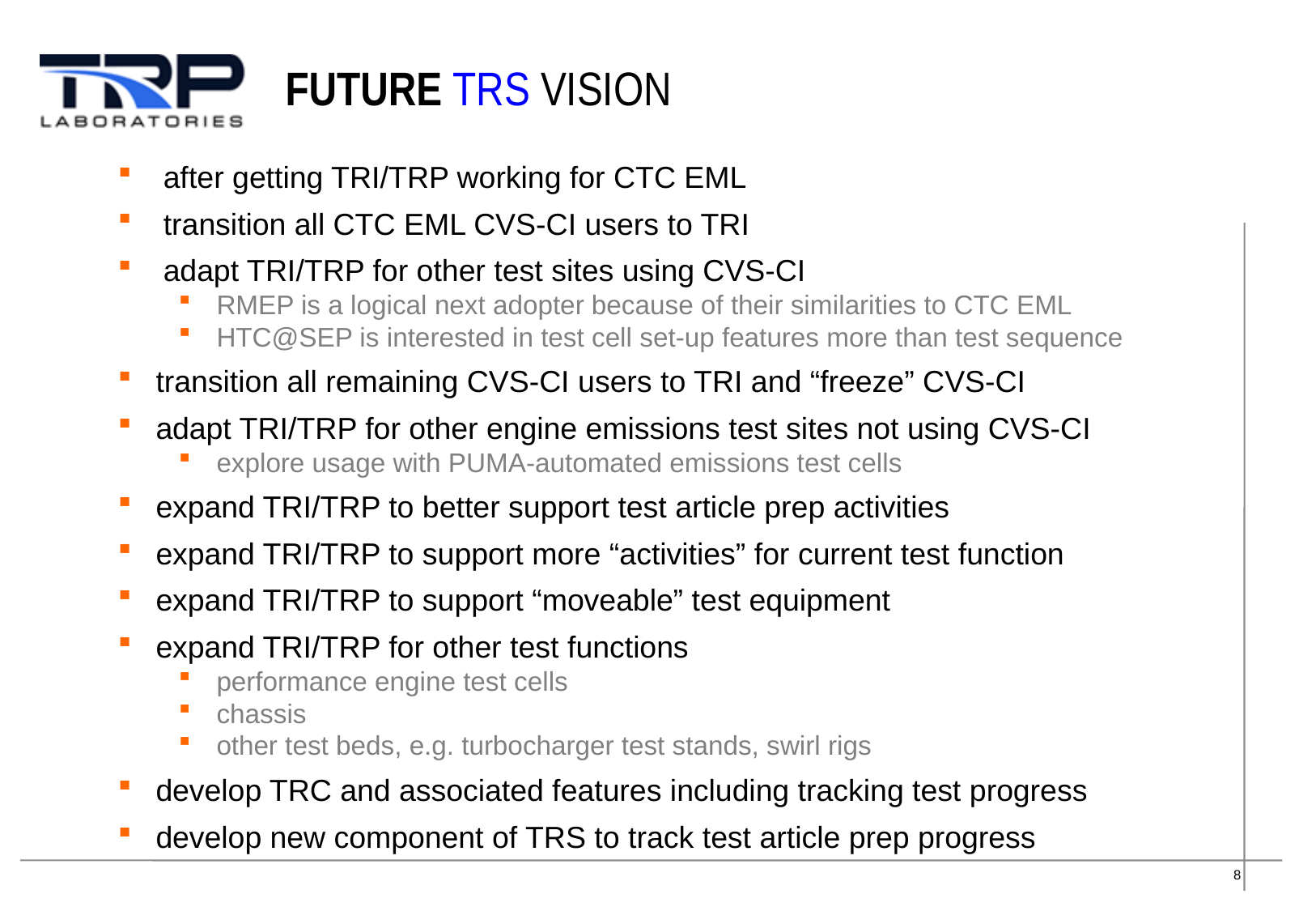

# Future TRS Vision
after getting TRI/TRP working for CTC EML
transition all CTC EML CVS-CI users to TRI
adapt TRI/TRP for other test sites using CVS-CI
RMEP is a logical next adopter because of their similarities to CTC EML
HTC@SEP is interested in test cell set-up features more than test sequence
transition all remaining CVS-CI users to TRI and “freeze” CVS-CI
adapt TRI/TRP for other engine emissions test sites not using CVS-CI
explore usage with PUMA-automated emissions test cells
expand TRI/TRP to better support test article prep activities
expand TRI/TRP to support more “activities” for current test function
expand TRI/TRP to support “moveable” test equipment
expand TRI/TRP for other test functions
performance engine test cells
chassis
other test beds, e.g. turbocharger test stands, swirl rigs
develop TRC and associated features including tracking test progress
develop new component of TRS to track test article prep progress